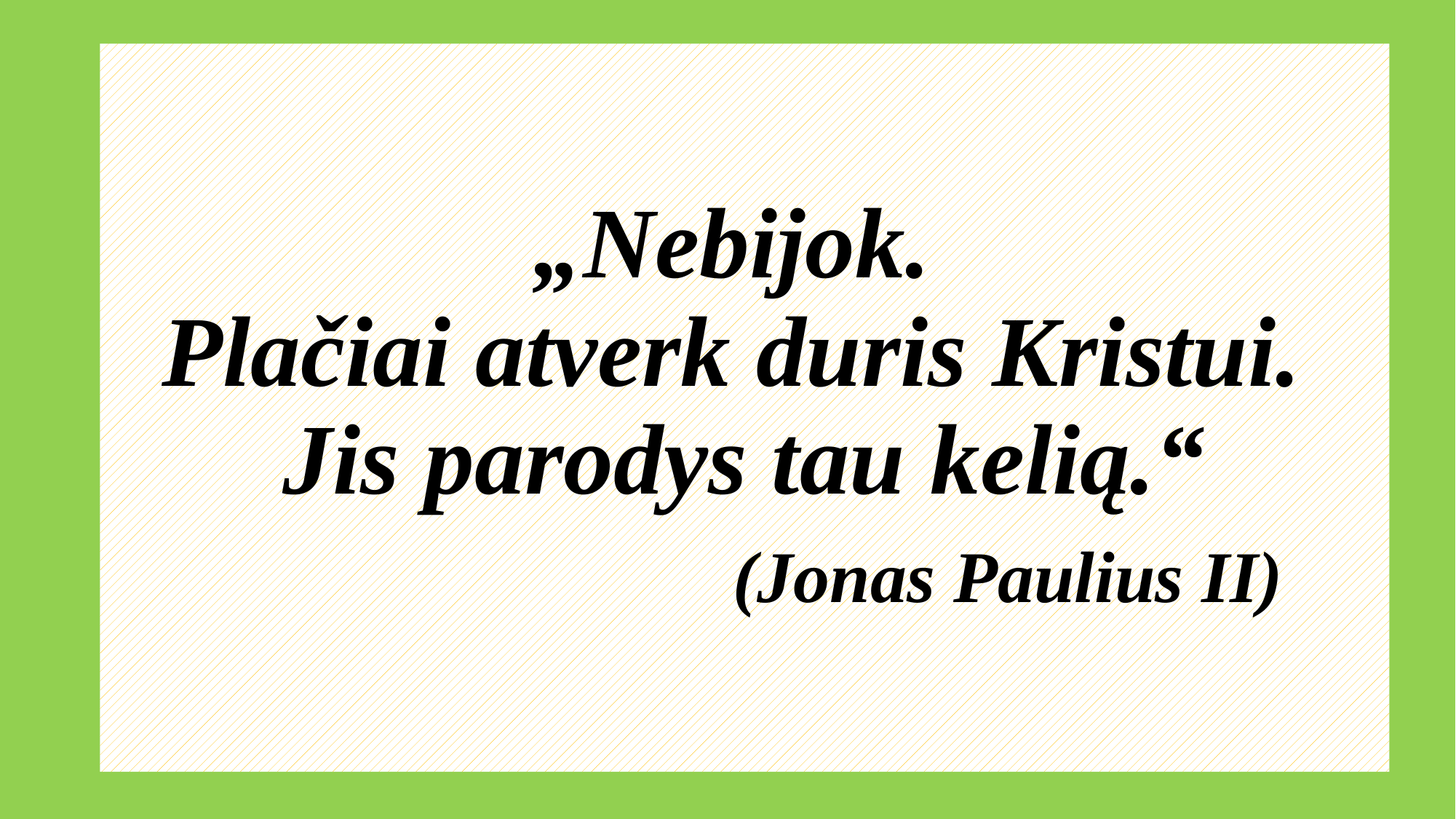

# „Nebijok. Plačiai atverk duris Kristui. Jis parodys tau kelią.“ (Jonas Paulius II)